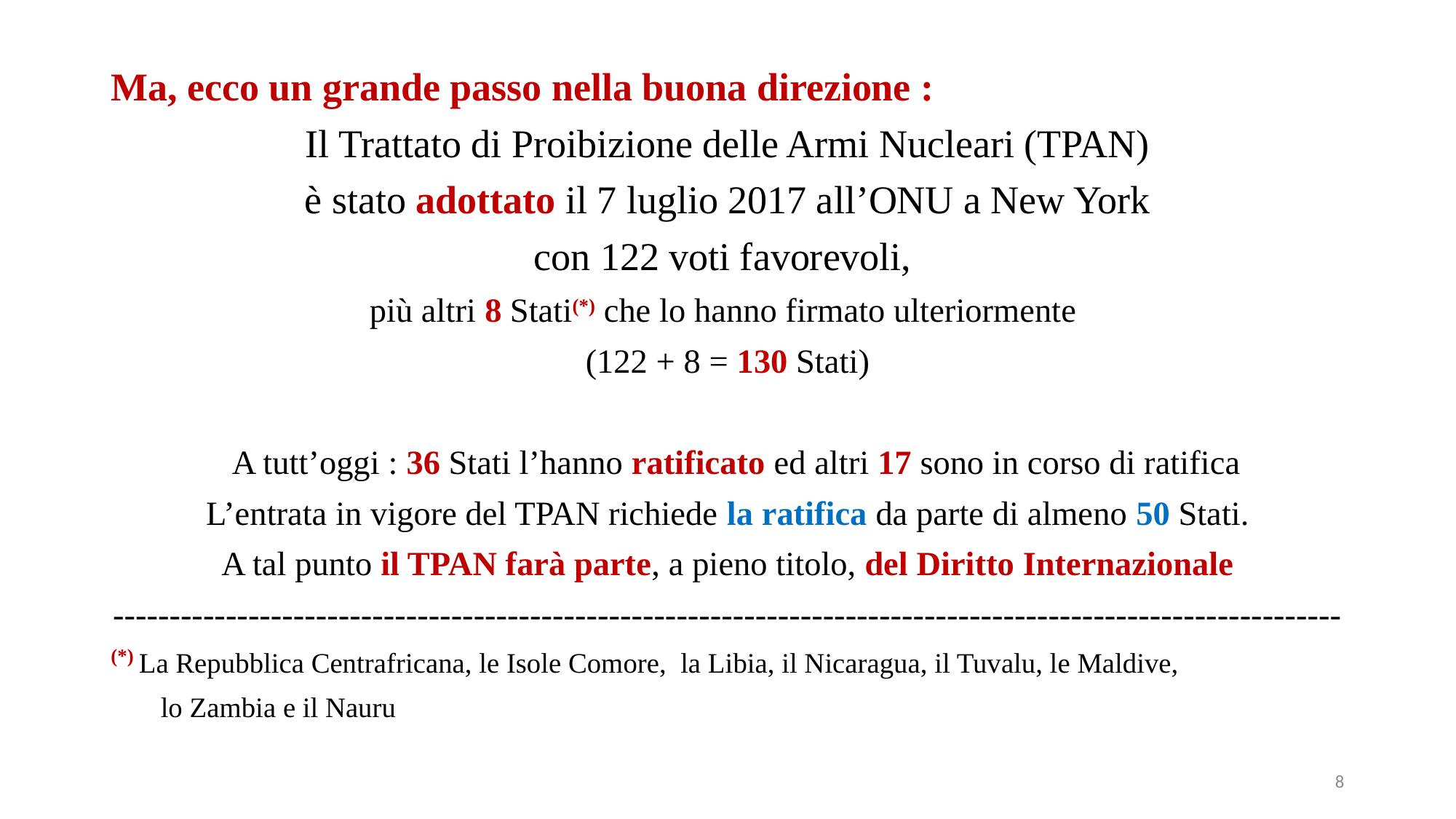

Ma, ecco un grande passo nella buona direzione :
Il Trattato di Proibizione delle Armi Nucleari (TPAN)
è stato adottato il 7 luglio 2017 all’ONU a New York
con 122 voti favorevoli,
più altri 8 Stati(*) che lo hanno firmato ulteriormente
(122 + 8 = 130 Stati)

  A tutt’oggi : 36 Stati l’hanno ratificato ed altri 17 sono in corso di ratifica
L’entrata in vigore del TPAN richiede la ratifica da parte di almeno 50 Stati.
A tal punto il TPAN farà parte, a pieno titolo, del Diritto Internazionale
-------------------------------------------------------------------------------------------------------------
(*) La Repubblica Centrafricana, le Isole Comore,  la Libia, il Nicaragua, il Tuvalu, le Maldive,
       lo Zambia e il Nauru

8